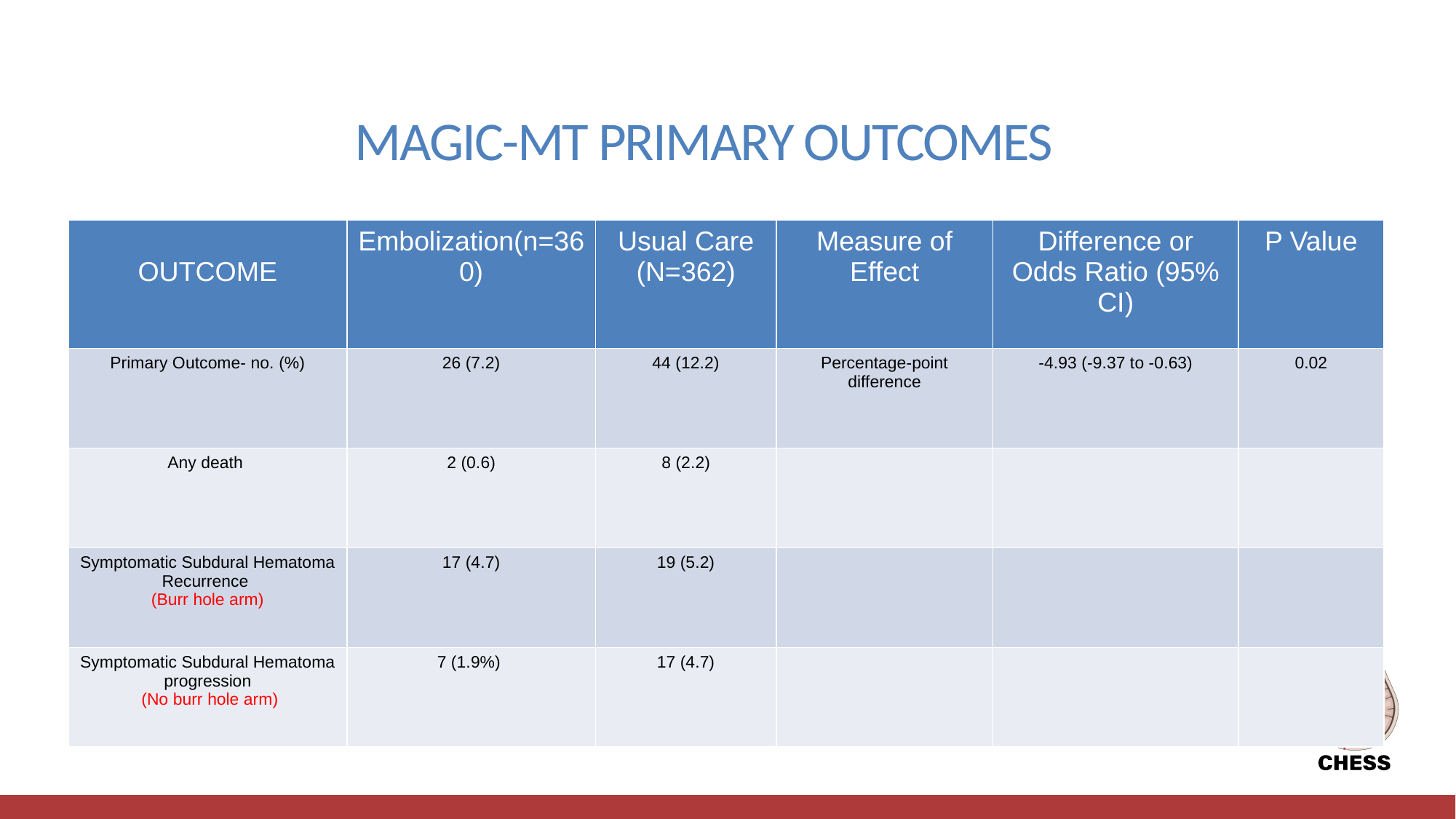

# MAGIC-MT PRIMARY OUTCOMES
| OUTCOME | Embolization(n=360) | Usual Care (N=362) | Measure of Effect | Difference or Odds Ratio (95% CI) | P Value |
| --- | --- | --- | --- | --- | --- |
| Primary Outcome- no. (%) | 26 (7.2) | 44 (12.2) | Percentage-point difference | -4.93 (-9.37 to -0.63) | 0.02 |
| Any death | 2 (0.6) | 8 (2.2) |  |  |  |
| Symptomatic Subdural Hematoma Recurrence (Burr hole arm) | 17 (4.7) | 19 (5.2) |  |  |  |
| Symptomatic Subdural Hematoma progression (No burr hole arm) | 7 (1.9%) | 17 (4.7) |  |  |  |